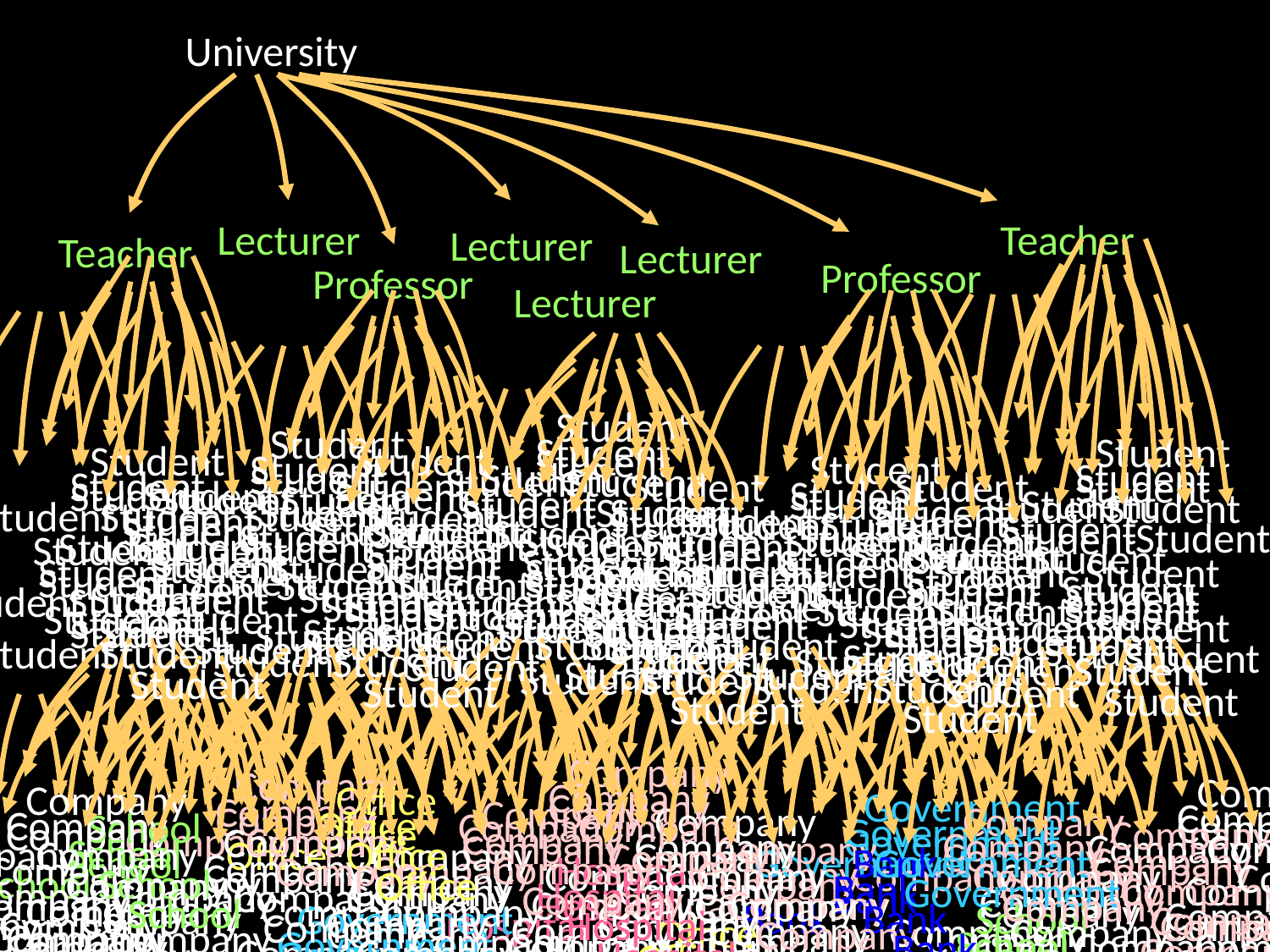

University

Lecturer
Teacher
Lecturer
Teacher
Lecturer
Professor
Professor
Lecturer

Student
Student
Student
Student
Student
Student
Student
Student
Student
Student
Student
Student
Student
Student
Student
Student
Student
Student
Student
Student
Student
Student
Student
Student
Student
Student
Student
Student
Student
Student

Company
Company
Company
Company
Office
Government
Company
Company
Company
School
Company
Company
Company
Company
Bank
Company
Hospital
Company
Company
Company
Company
Company
Company
Company
Company
Government
School
Company
Office
Company

Student
Student
Student
Student
Student
Student
Student
Student
Student
Student
Student
Student
Student
Student
Student
Student
Student
Student
Student
Student
Student
Student
Student
Student
Student
Student
Student
Student
Student
Student

Company
Company
Company
Company
Office
Government
Company
Company
Company
School
Company
Company
Company
Company
Bank
Company
Hospital
Company
Company
Company
Company
Company
Company
Company
Company
Government
School
Company
Office
Company

Student
Student
Student
Student
Student
Student
Student
Student
Student
Student
Student
Student
Student
Student
Student
Student
Student
Student
Student
Student
Student
Student
Student
Student
Student
Student
Student
Student
Student
Student

Student
Student
Student
Student
Student
Student
Student
Student
Student
Student
Student
Student
Student
Student
Student
Student
Student
Student
Student
Student
Student
Student
Student
Student
Student
Student
Student
Student
Student
Student

Company
Company
Company
Company
Office
Government
Company
Company
Company
School
Company
Company
Company
Company
Bank
Company
Hospital
Company
Company
Company
Company
Company
Company
Company
Company
Government
School
Company
Office
Company

Student
Student
Student
Student
Student
Student
Student
Student
Student
Student
Student
Student
Student
Student
Student
Student
Student
Student
Student
Student
Student
Student
Student
Student
Student
Student
Student
Student
Student
Student

Company
Company
Company
Company
Office
Government
Company
Company
Company
School
Company
Company
Company
Company
Bank
Company
Hospital
Company
Company
Company
Company
Company
Company
Company
Company
Government
School
Company
Office
Company

Student
Student
Student
Student
Student
Student
Student
Student
Student
Student
Student
Student
Student
Student
Student
Student
Student
Student
Student
Student
Student
Student
Student
Student
Student
Student
Student
Student
Student
Student

Company
Company
Company
Company
Office
Government
Company
Company
Company
School
Company
Company
Company
Company
Bank
Company
Hospital
Company
Company
Company
Company
Company
Company
Company
Company
Government
School
Company
Office
Company

Company
Company
Company
Company
Office
Government
Company
Company
Company
School
Company
Company
Company
Company
Bank
Company
Hospital
Company
Company
Company
Company
Company
Company
Company
Company
Government
School
Company
Office
Company